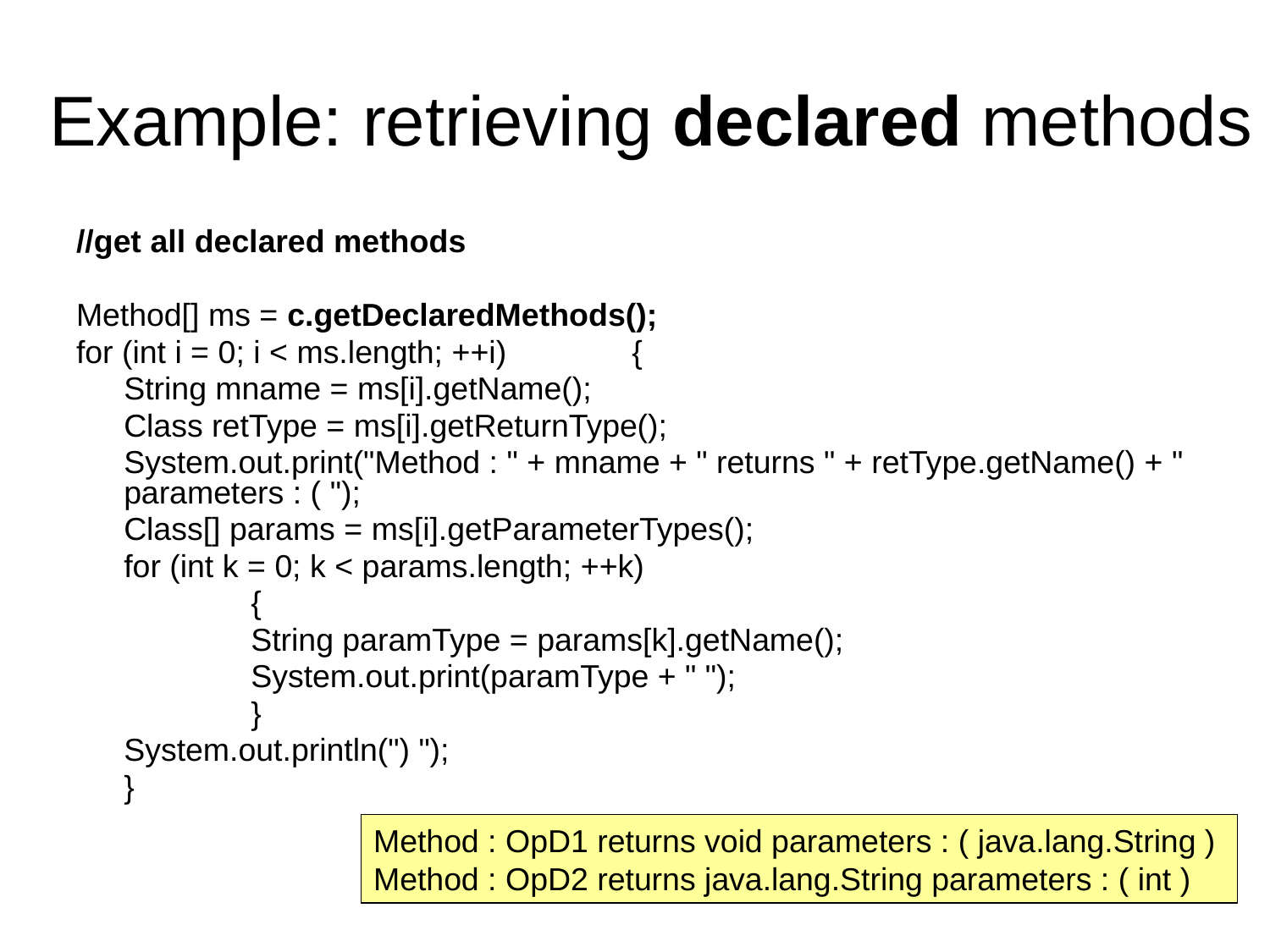

# Example: retrieving declared methods
//get all declared methods

Method[] ms = c.getDeclaredMethods();
for (int i = 0; i < ms.length; ++i)	{
	String mname = ms[i].getName();
	Class retType = ms[i].getReturnType();
	System.out.print("Method : " + mname + " returns " + retType.getName() + " parameters : ( ");
	Class[] params = ms[i].getParameterTypes();
 	for (int k = 0; k < params.length; ++k)
		{
		String paramType = params[k].getName();
		System.out.print(paramType + " ");
		}
	System.out.println(") ");
	}
Method : OpD1 returns void parameters : ( java.lang.String )
Method : OpD2 returns java.lang.String parameters : ( int )